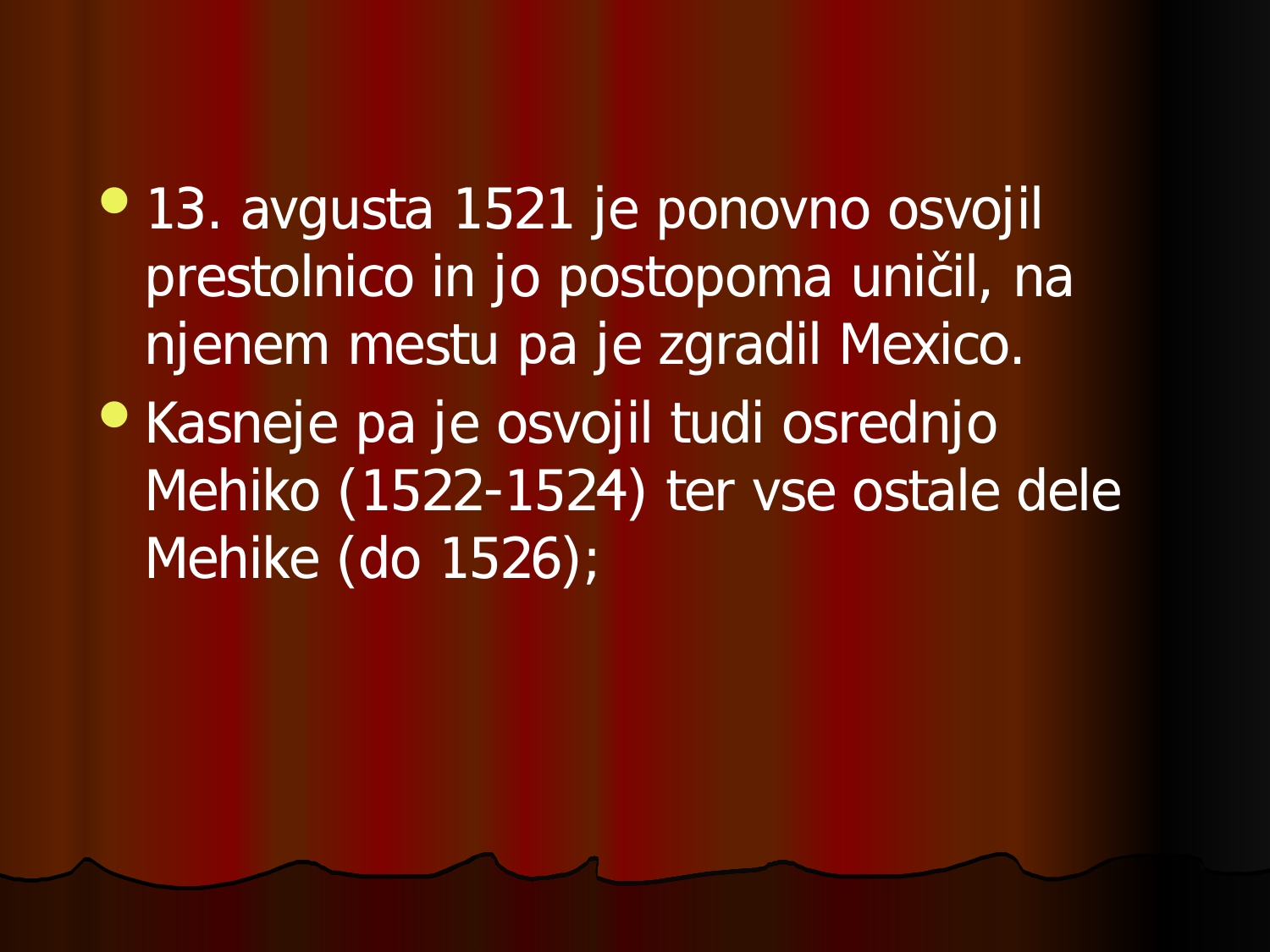

13. avgusta 1521 je ponovno osvojil prestolnico in jo postopoma uničil, na njenem mestu pa je zgradil Mexico.
Kasneje pa je osvojil tudi osrednjo Mehiko (1522-1524) ter vse ostale dele Mehike (do 1526);